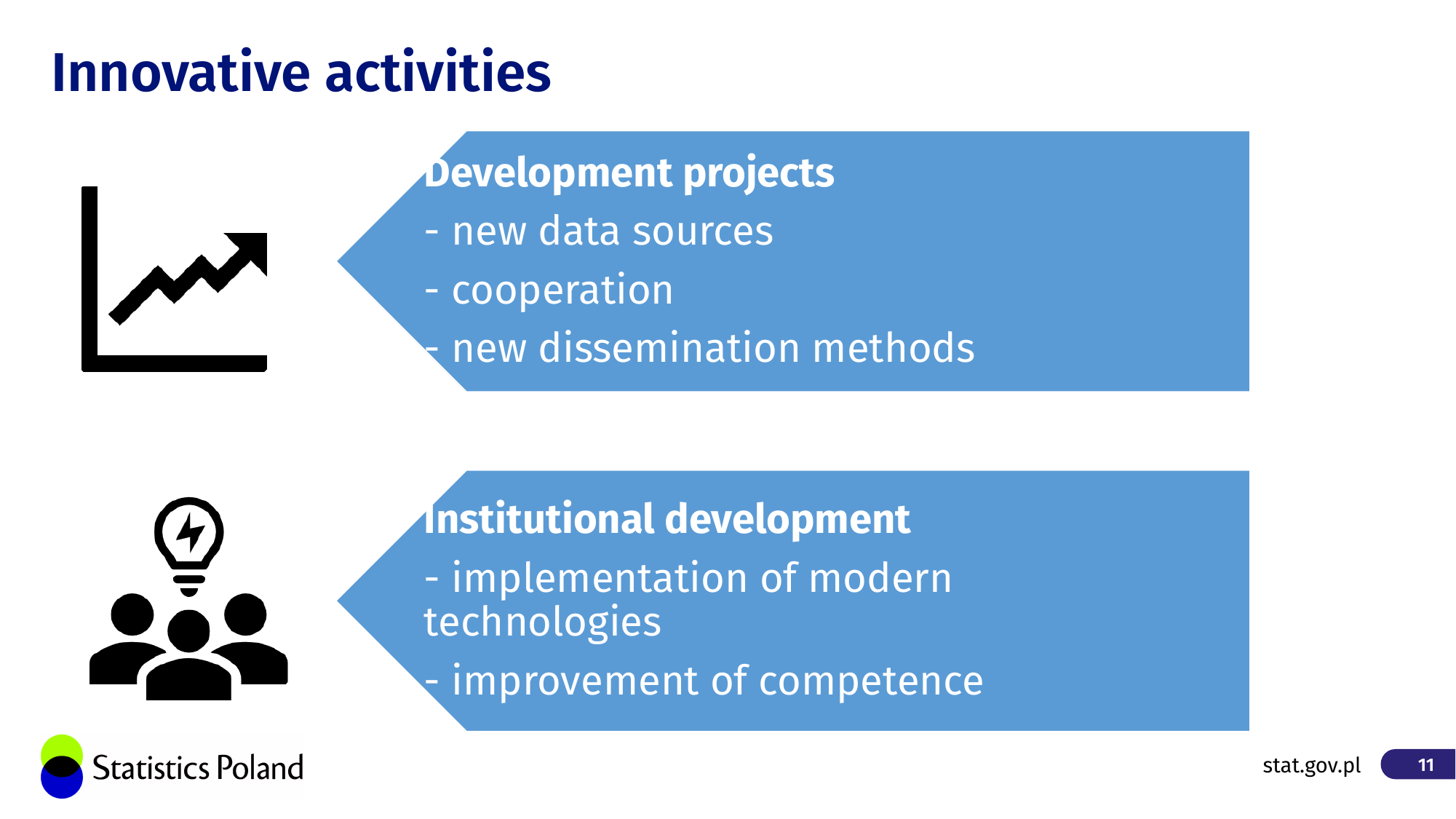

# Innovative activities
Development projects
- new data sources
- cooperation
- new dissemination methods
Institutional development
- implementation of modern technologies
- improvement of competence
stat.gov.pl